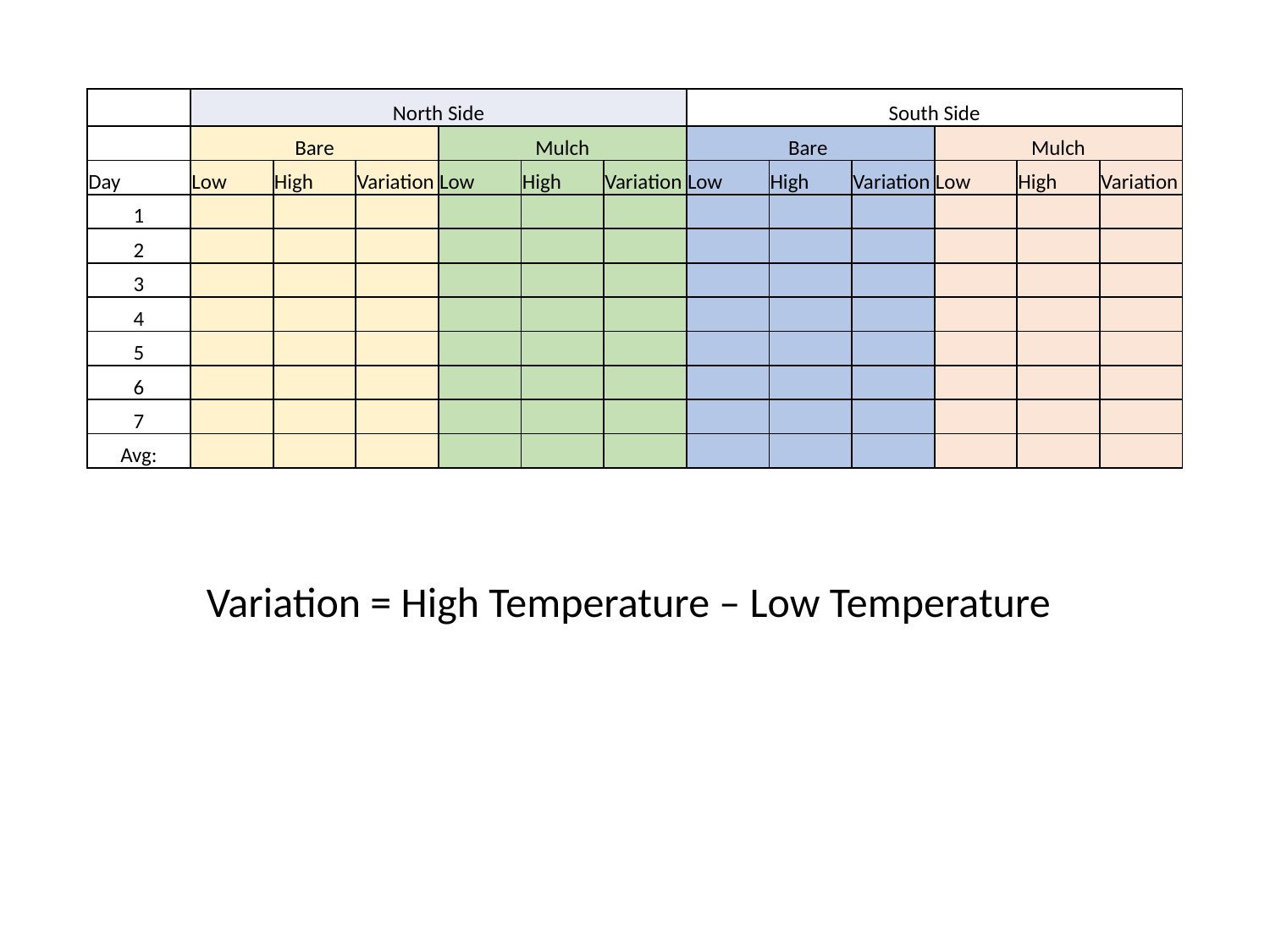

|  | North Side |  |  |  |  |  | South Side |  |  |  |  |  |
| --- | --- | --- | --- | --- | --- | --- | --- | --- | --- | --- | --- | --- |
|  | Bare |  |  | Mulch |  |  | Bare |  |  | Mulch |  |  |
| Day | Low | High | Variation | Low | High | Variation | Low | High | Variation | Low | High | Variation |
| 1 |  |  |  |  |  |  |  |  |  |  |  |  |
| 2 |  |  |  |  |  |  |  |  |  |  |  |  |
| 3 |  |  |  |  |  |  |  |  |  |  |  |  |
| 4 |  |  |  |  |  |  |  |  |  |  |  |  |
| 5 |  |  |  |  |  |  |  |  |  |  |  |  |
| 6 |  |  |  |  |  |  |  |  |  |  |  |  |
| 7 |  |  |  |  |  |  |  |  |  |  |  |  |
| Avg: |  |  |  |  |  |  |  |  |  |  |  |  |
Variation = High Temperature – Low Temperature